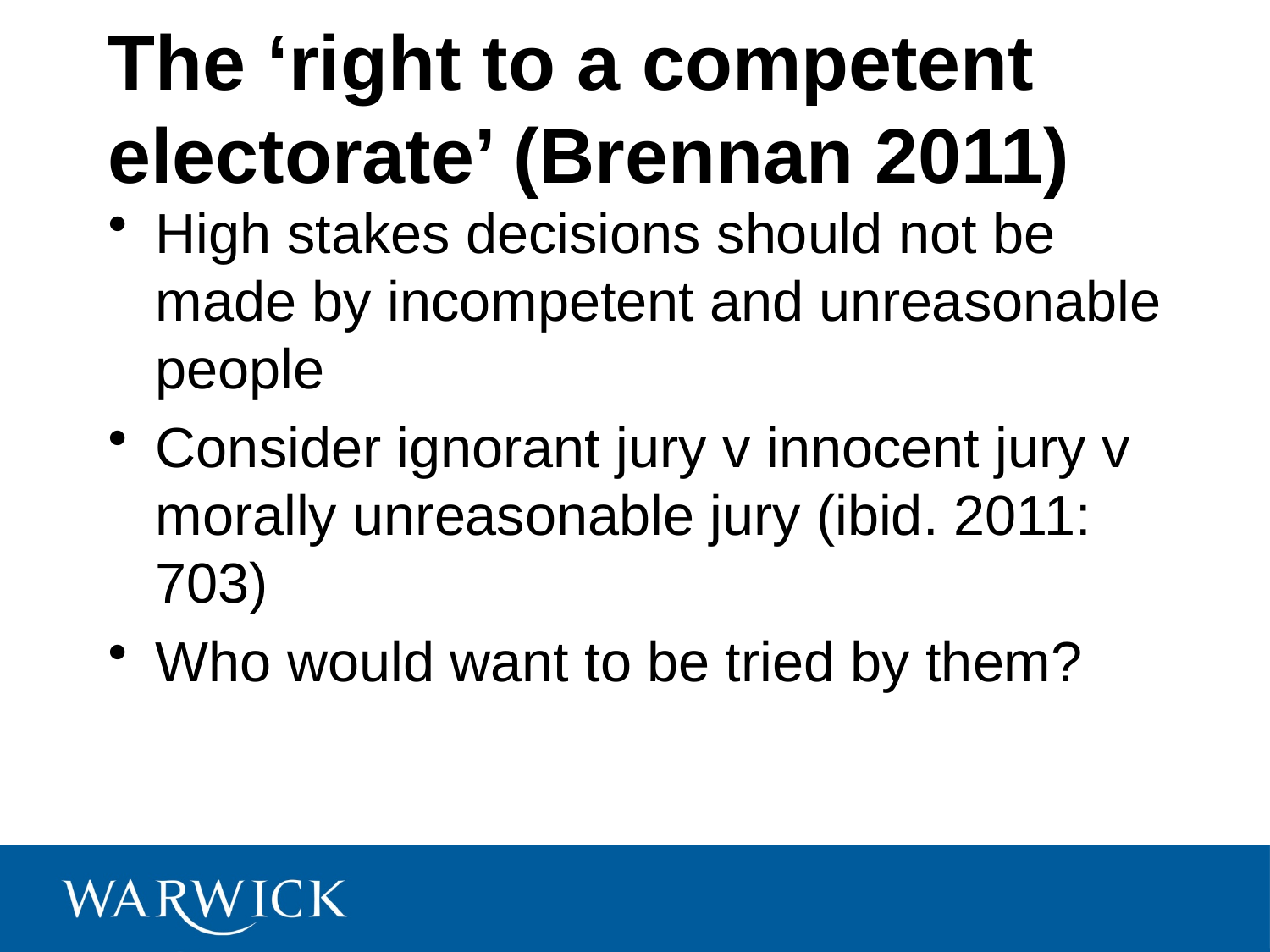

# The ‘right to a competent electorate’ (Brennan 2011)
High stakes decisions should not be made by incompetent and unreasonable people
Consider ignorant jury v innocent jury v morally unreasonable jury (ibid. 2011: 703)
Who would want to be tried by them?